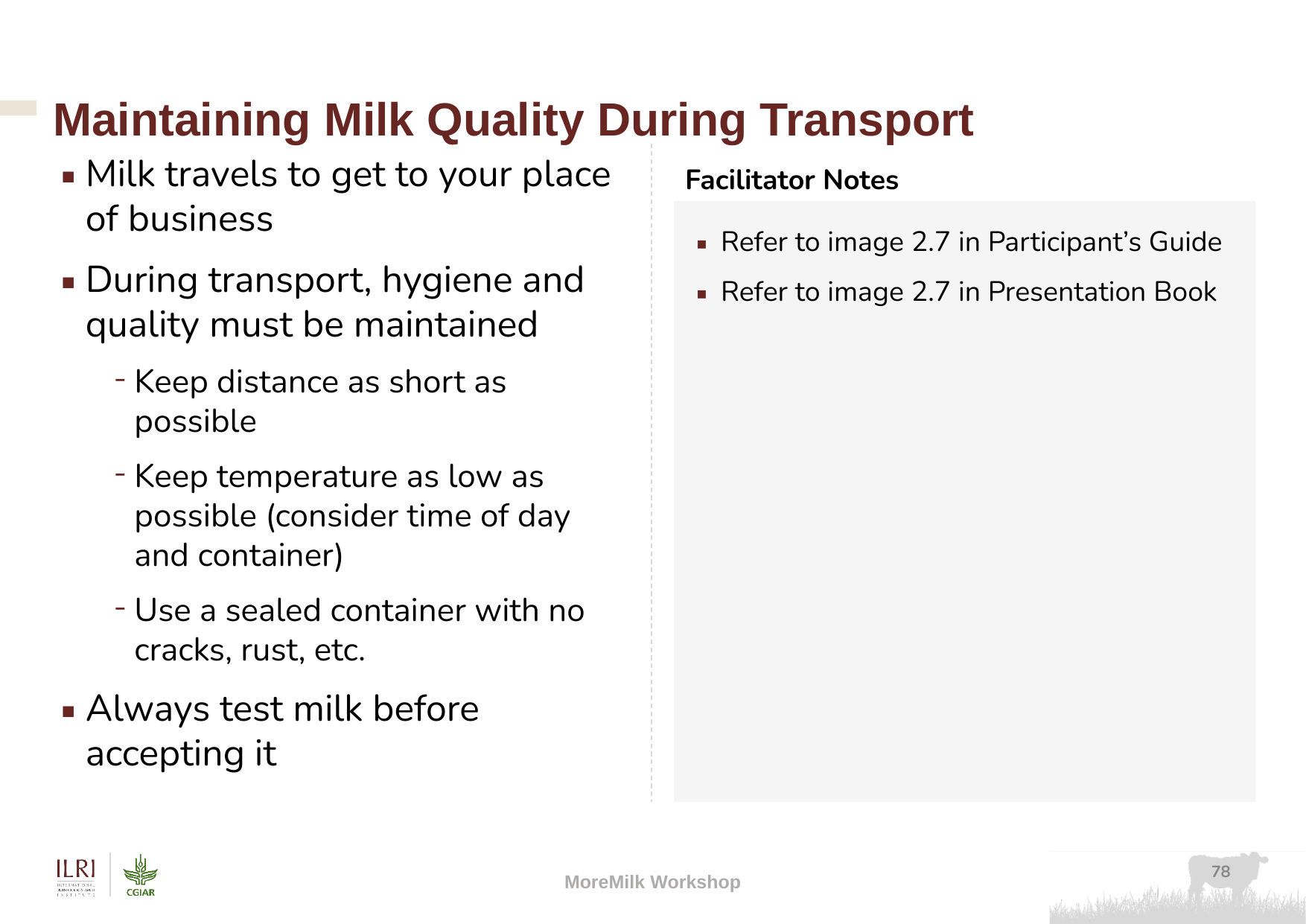

# Maintaining Milk Quality During Transport
Milk travels to get to your place of business
During transport, hygiene and quality must be maintained
Keep distance as short as possible
Keep temperature as low as possible (consider time of day and container)
Use a sealed container with no cracks, rust, etc.
Always test milk before accepting it

Refer to image 2.7 in Participant’s Guide
Refer to image 2.7 in Presentation Book